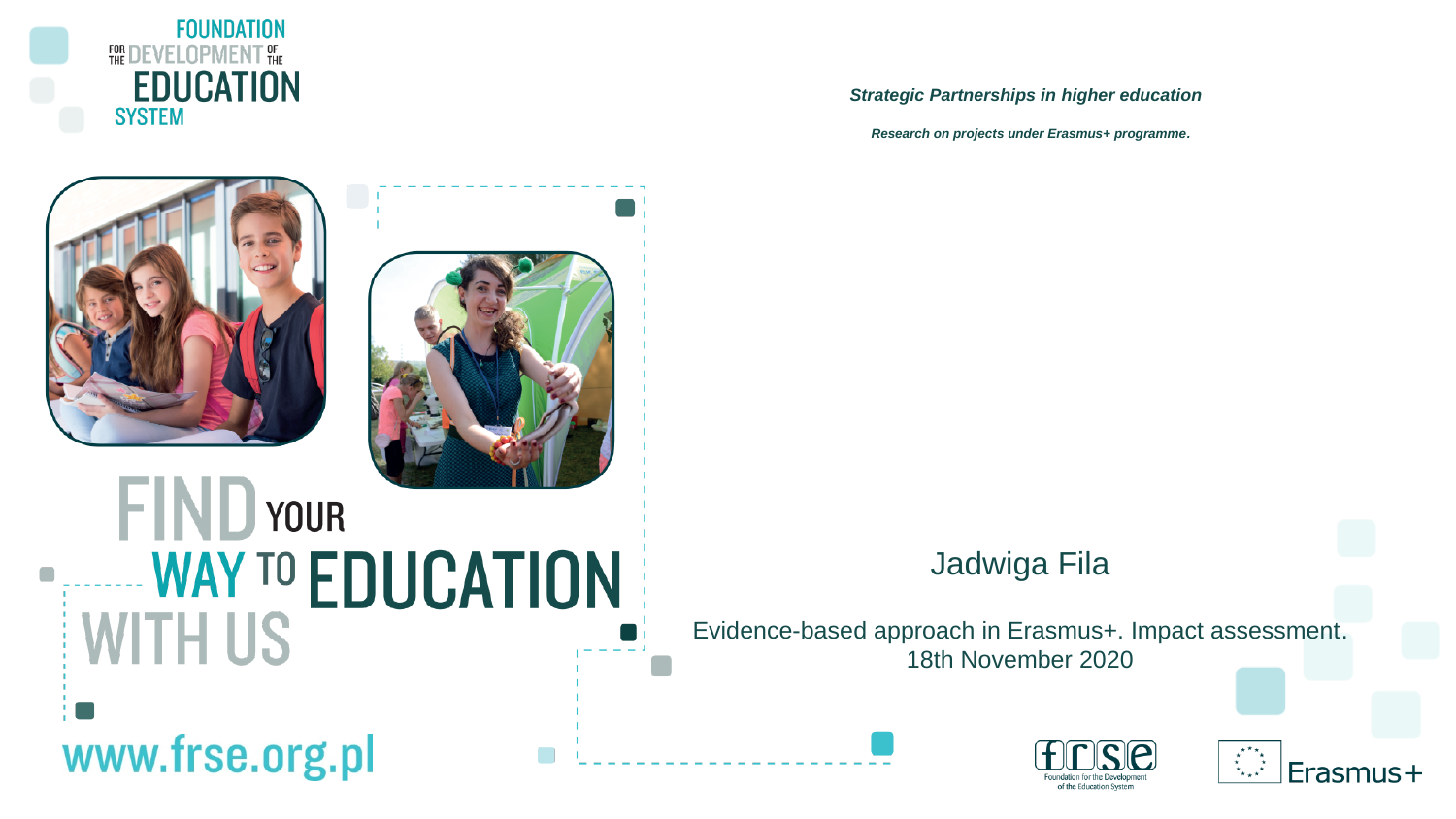

# Strategic Partnerships in higher education Research on projects under Erasmus+ programme.
Jadwiga Fila

Evidence-based approach in Erasmus+. Impact assessment.
18th November 2020